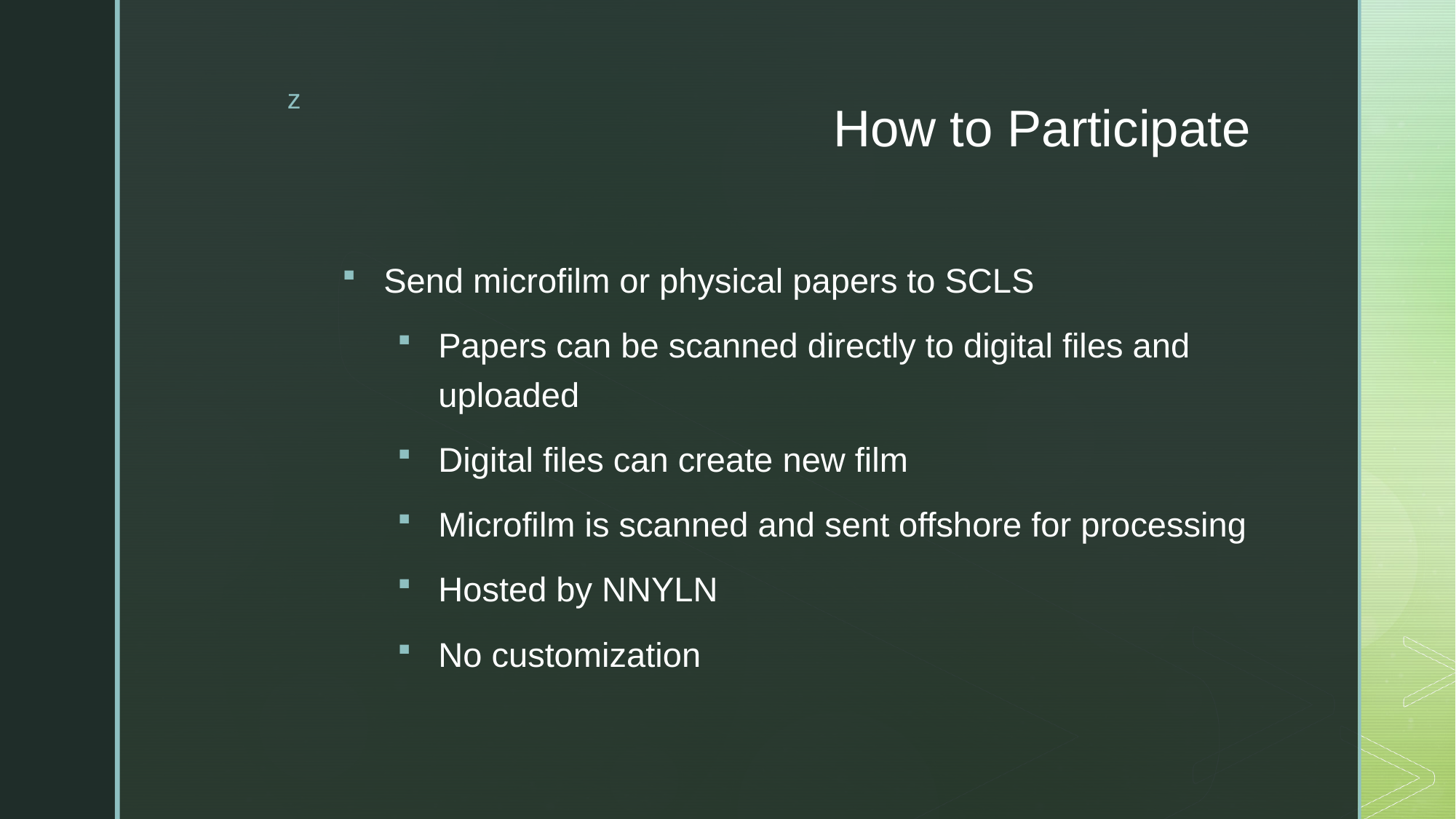

# How to Participate
Send microfilm or physical papers to SCLS
Papers can be scanned directly to digital files and uploaded
Digital files can create new film
Microfilm is scanned and sent offshore for processing
Hosted by NNYLN
No customization